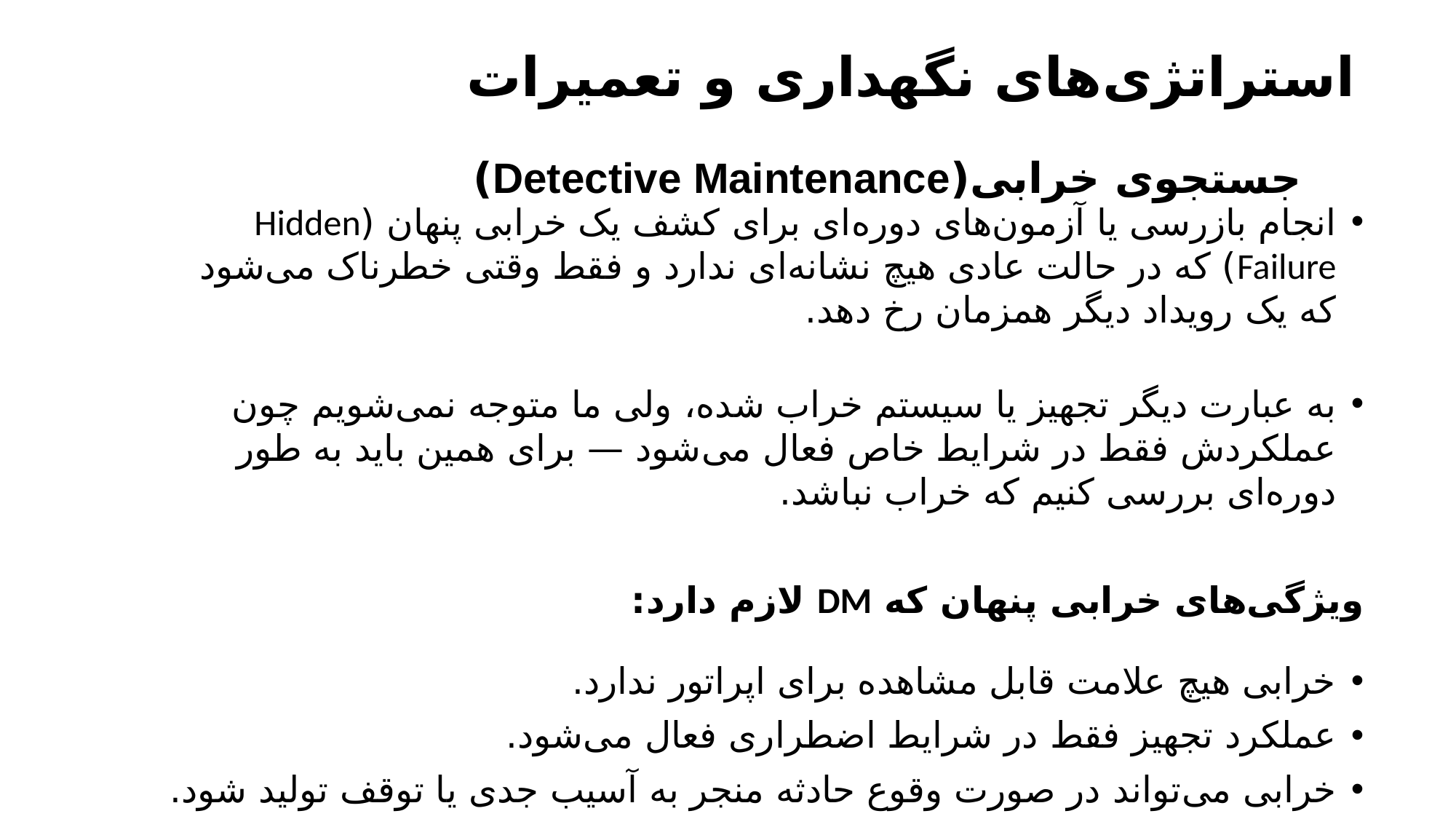

استراتژی‌های نگهداری و تعمیرات
# جستجوی خرابی(Detective Maintenance)
انجام بازرسی یا آزمون‌های دوره‌ای برای کشف یک خرابی پنهان (Hidden Failure) که در حالت عادی هیچ نشانه‌ای ندارد و فقط وقتی خطرناک می‌شود که یک رویداد دیگر همزمان رخ دهد.

به عبارت دیگر تجهیز یا سیستم خراب شده، ولی ما متوجه نمی‌شویم چون عملکردش فقط در شرایط خاص فعال می‌شود — برای همین باید به طور دوره‌ای بررسی کنیم که خراب نباشد.

ویژگی‌های خرابی پنهان که DM لازم دارد:
خرابی هیچ علامت قابل مشاهده برای اپراتور ندارد.
عملکرد تجهیز فقط در شرایط اضطراری فعال می‌شود.
خرابی می‌تواند در صورت وقوع حادثه منجر به آسیب جدی یا توقف تولید شود.